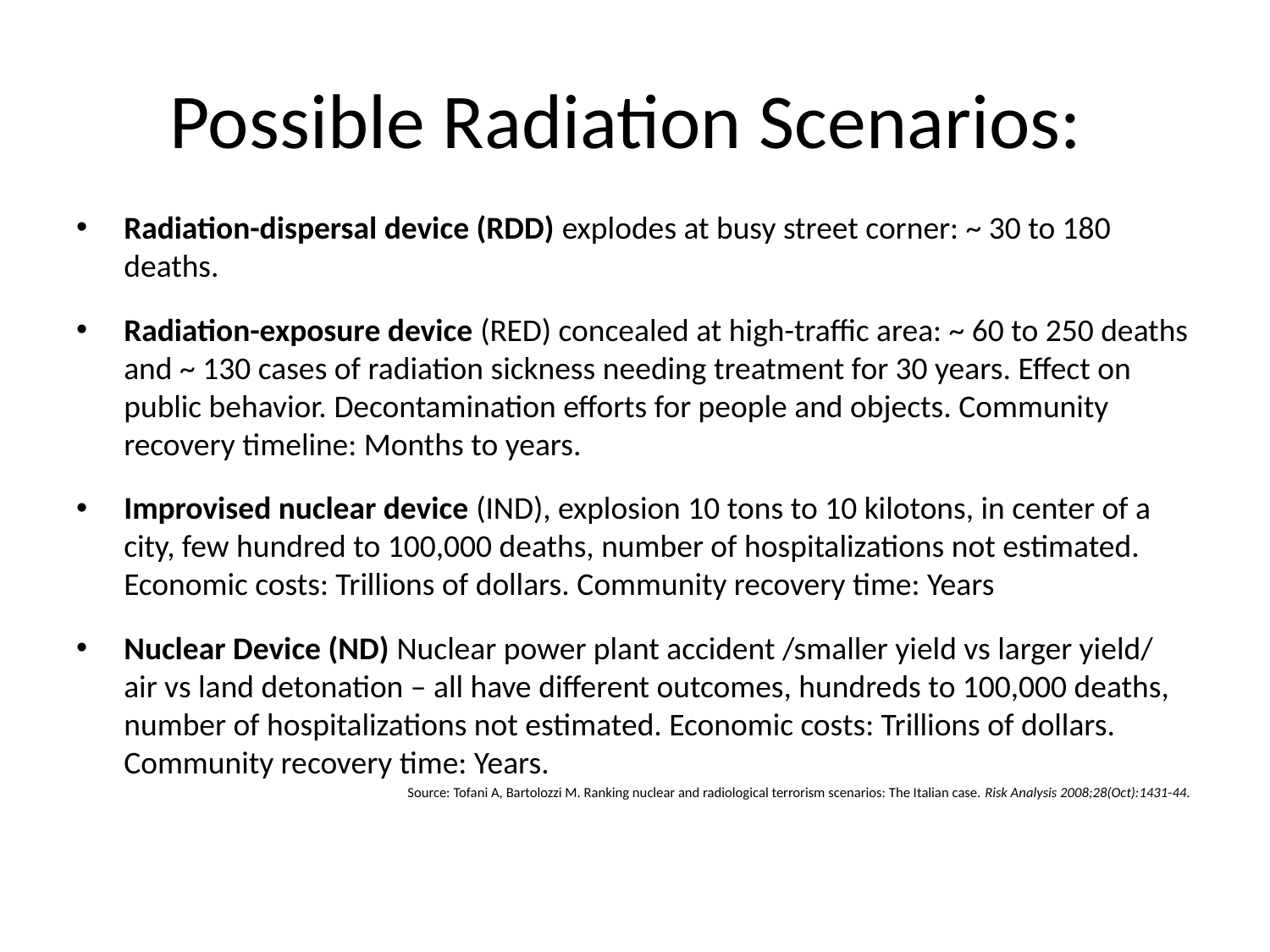

# Possible Radiation Scenarios:
Radiation-dispersal device (RDD) explodes at busy street corner: ~ 30 to 180 deaths.

Radiation-exposure device (RED) concealed at high-traffic area: ~ 60 to 250 deaths and ~ 130 cases of radiation sickness needing treatment for 30 years. Effect on public behavior. Decontamination efforts for people and objects. Community recovery timeline: Months to years.

Improvised nuclear device (IND), explosion 10 tons to 10 kilotons, in center of a city, few hundred to 100,000 deaths, number of hospitalizations not estimated. Economic costs: Trillions of dollars. Community recovery time: Years

Nuclear Device (ND) Nuclear power plant accident /smaller yield vs larger yield/ air vs land detonation – all have different outcomes, hundreds to 100,000 deaths, number of hospitalizations not estimated. Economic costs: Trillions of dollars. Community recovery time: Years.
Source: Tofani A, Bartolozzi M. Ranking nuclear and radiological terrorism scenarios: The Italian case. Risk Analysis 2008;28(Oct):1431-44.